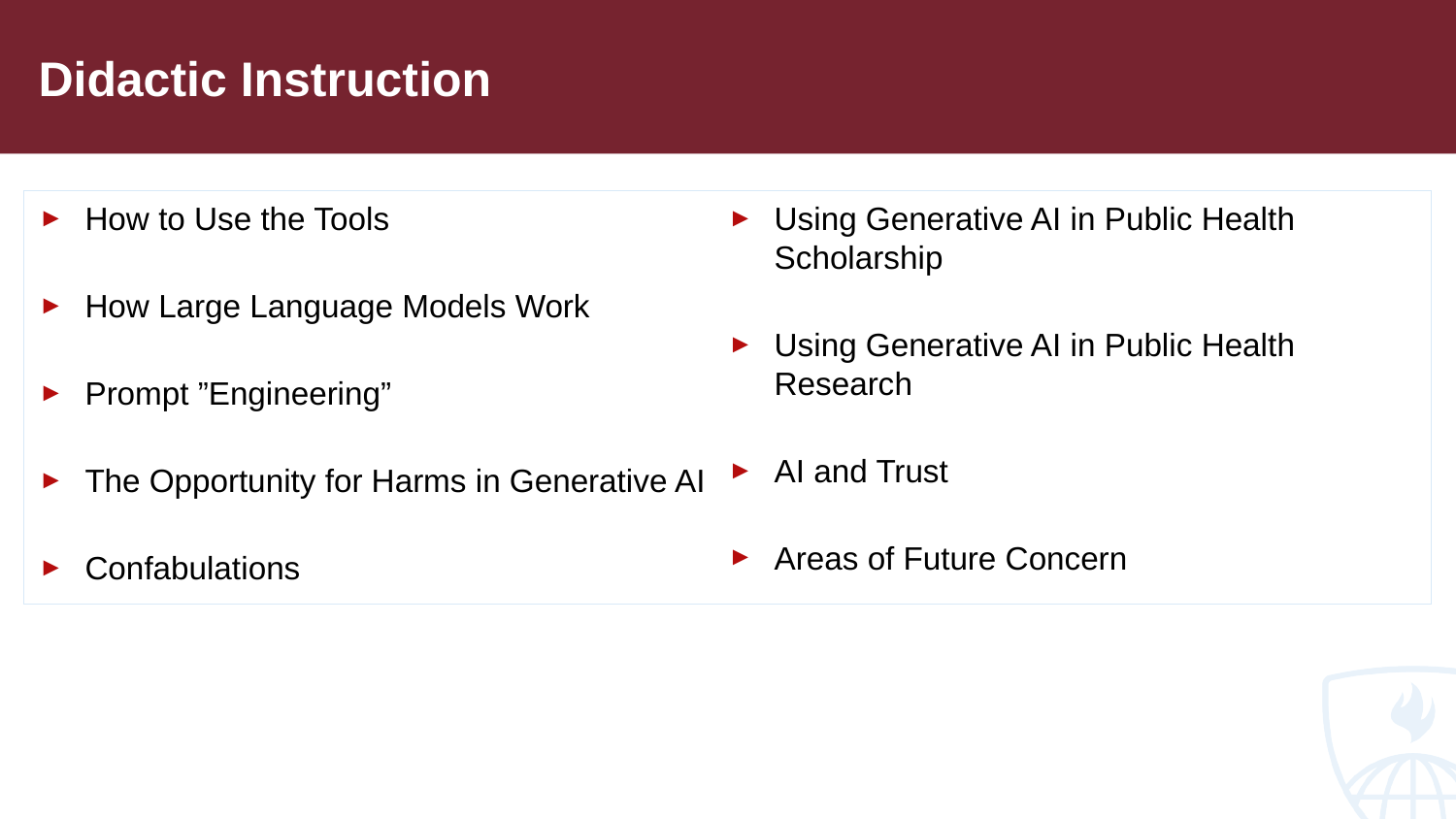

# Didactic Instruction
How to Use the Tools
How Large Language Models Work
Prompt ”Engineering”
The Opportunity for Harms in Generative AI
Confabulations
Using Generative AI in Public Health Scholarship
Using Generative AI in Public Health Research
AI and Trust
Areas of Future Concern